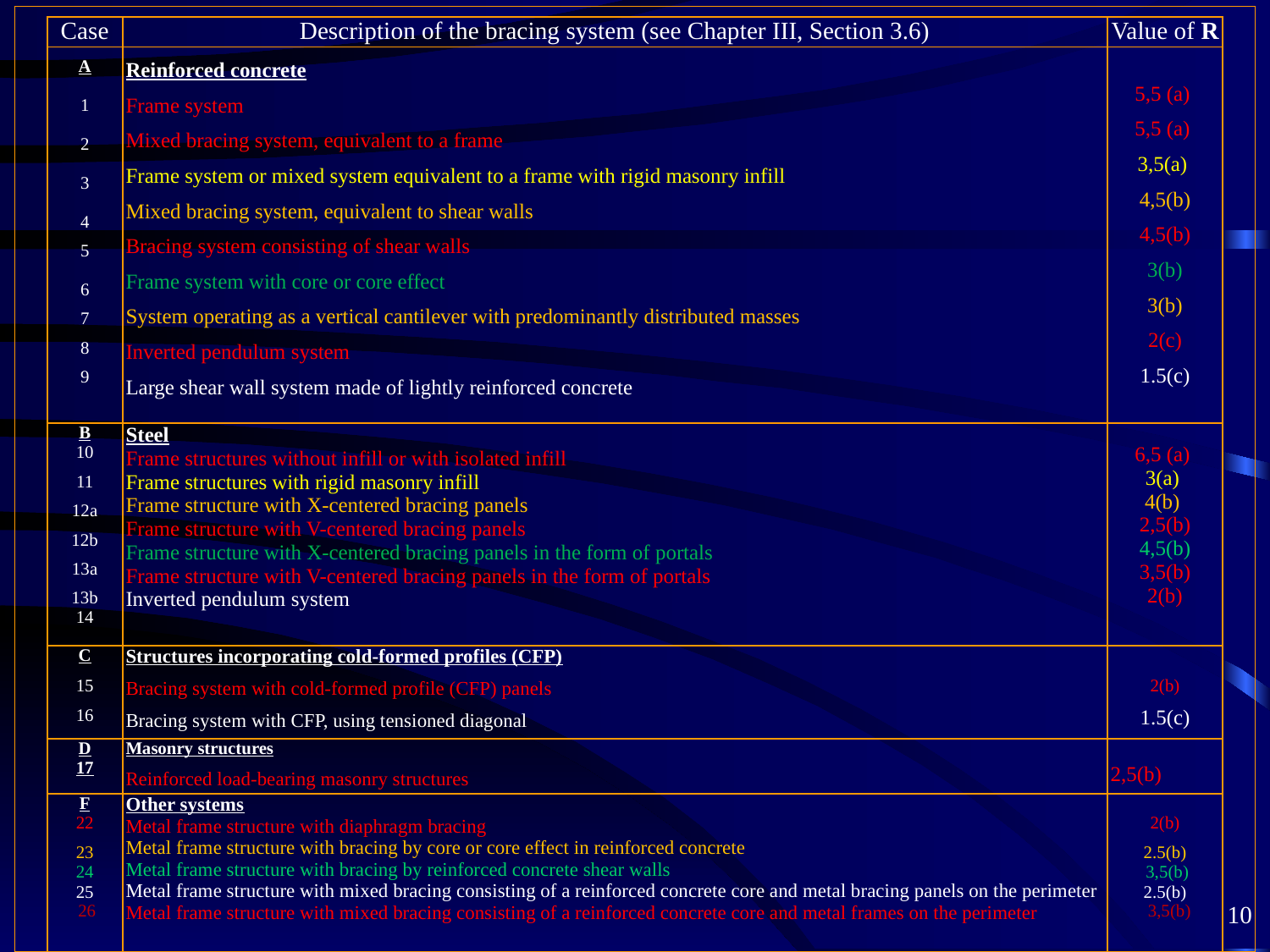

| Case | Description of the bracing system (see Chapter III, Section 3.6) | Value of R |
| --- | --- | --- |
| A 1 2 3 4 5 6 7 8 9 | Reinforced concrete Frame system Mixed bracing system, equivalent to a frame Frame system or mixed system equivalent to a frame with rigid masonry infill Mixed bracing system, equivalent to shear walls Bracing system consisting of shear walls Frame system with core or core effect System operating as a vertical cantilever with predominantly distributed masses Inverted pendulum system Large shear wall system made of lightly reinforced concrete | 5,5 (a)  5,5 (a)  3,5(a)  4,5(b) 4,5(b) 3(b) 3(b) 2(c) 1.5(c) |
| B 10 11 12a 12b 13a 13b 14 | Steel Frame structures without infill or with isolated infill Frame structures with rigid masonry infill Frame structure with X-centered bracing panels Frame structure with V-centered bracing panels Frame structure with X-centered bracing panels in the form of portals Frame structure with V-centered bracing panels in the form of portals Inverted pendulum system | 6,5 (a)  3(a)  4(b)  2,5(b) 4,5(b) 3,5(b) 2(b) |
| C 15 16 | Structures incorporating cold-formed profiles (CFP) Bracing system with cold-formed profile (CFP) panels Bracing system with CFP, using tensioned diagonal | 2(b) 1.5(c) |
| D 17 | Masonry structures Reinforced load-bearing masonry structures | 2,5(b) |
| F 22 23 24 25  26 | Other systems Metal frame structure with diaphragm bracing Metal frame structure with bracing by core or core effect in reinforced concrete Metal frame structure with bracing by reinforced concrete shear walls Metal frame structure with mixed bracing consisting of a reinforced concrete core and metal bracing panels on the perimeter Metal frame structure with mixed bracing consisting of a reinforced concrete core and metal frames on the perimeter | 2(b) 2.5(b)  3,5(b) 2.5(b)   3,5(b) |
10